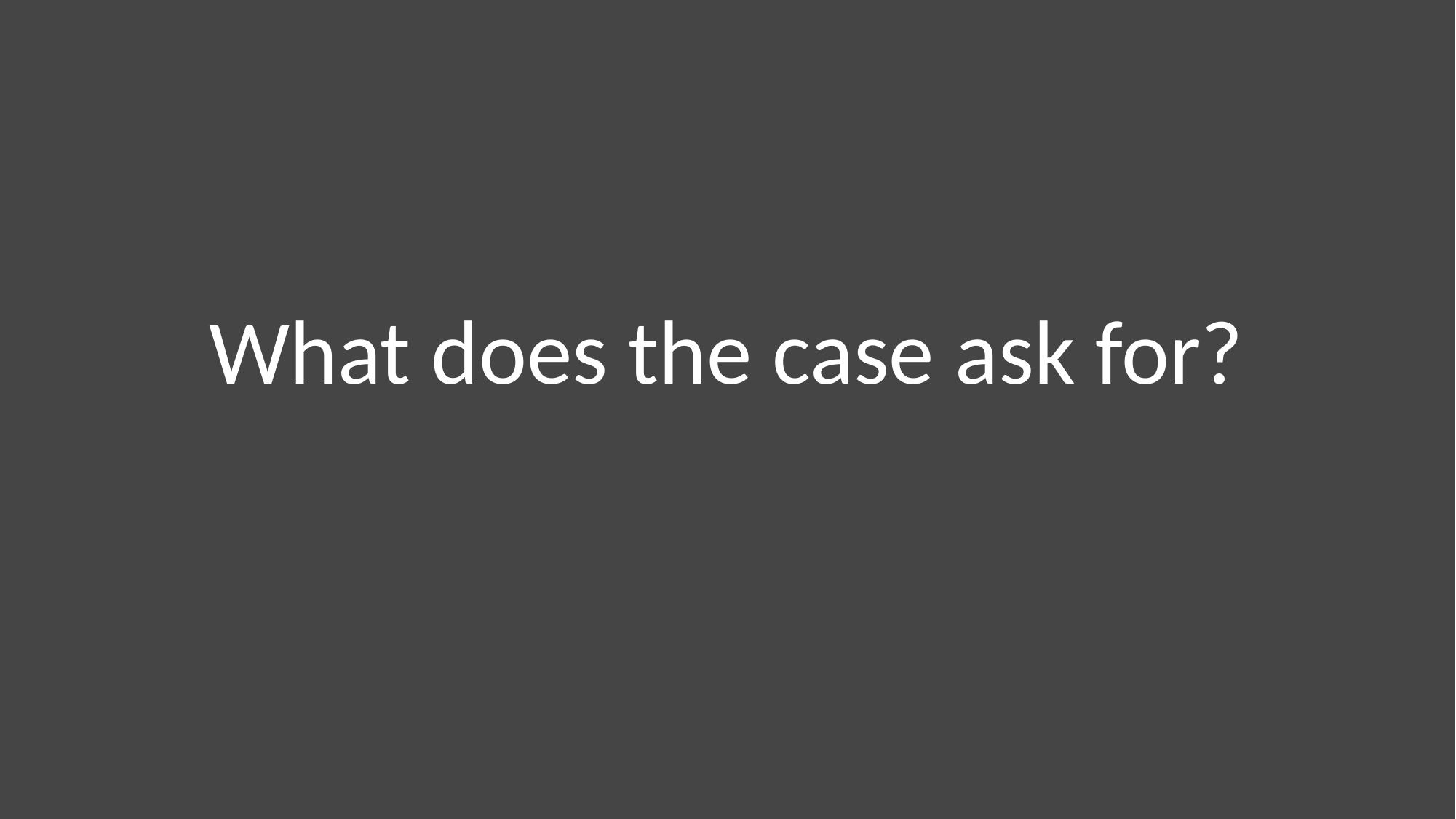

# What does the case ask for?